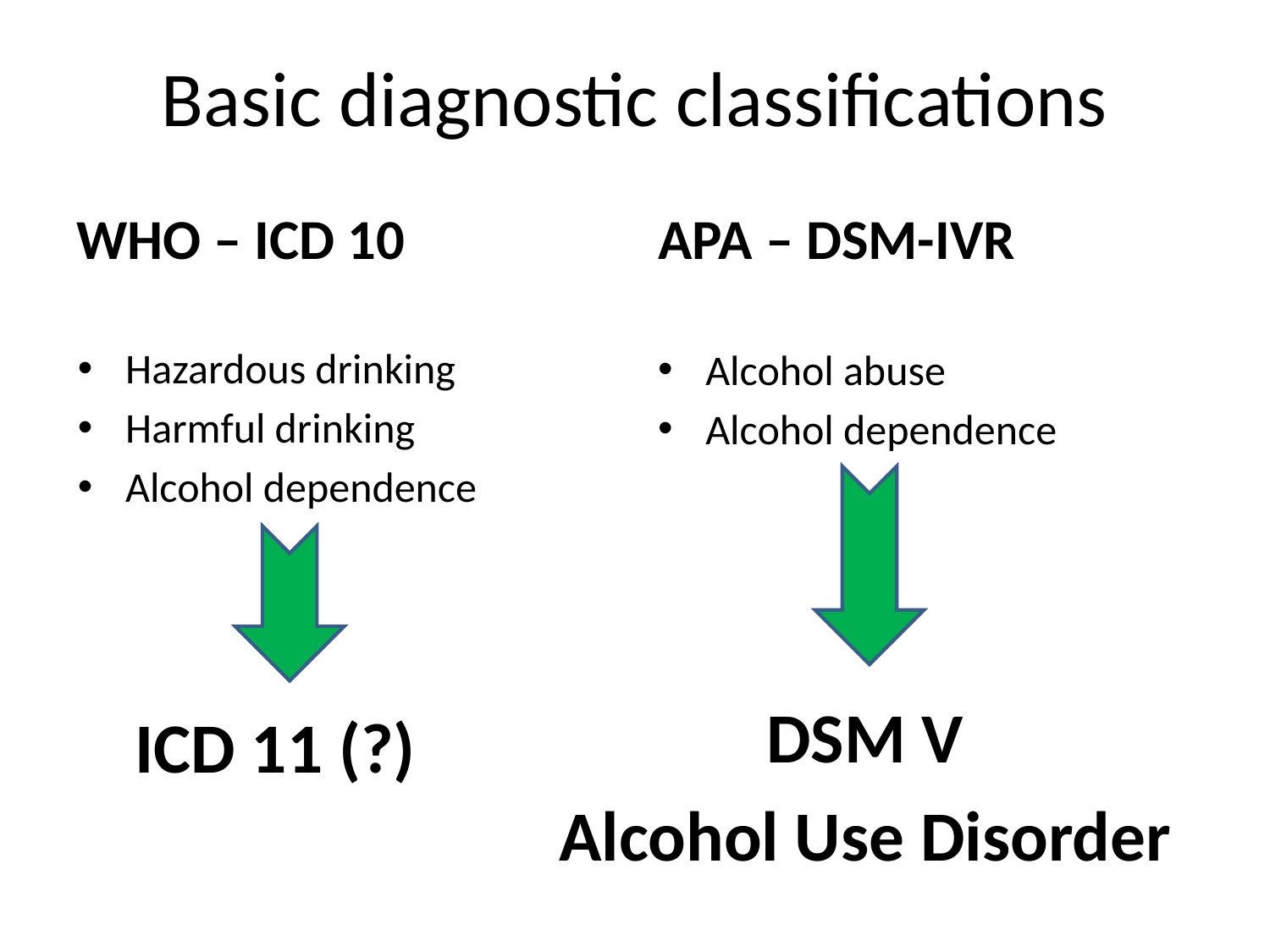

# Basic diagnostic classifications
WHO – ICD 10
APA – DSM-IVR

Hazardous drinking
Harmful drinking
Alcohol dependence

Alcohol abuse
Alcohol dependence

DSM V
Alcohol Use Disorder
ICD 11 (?)